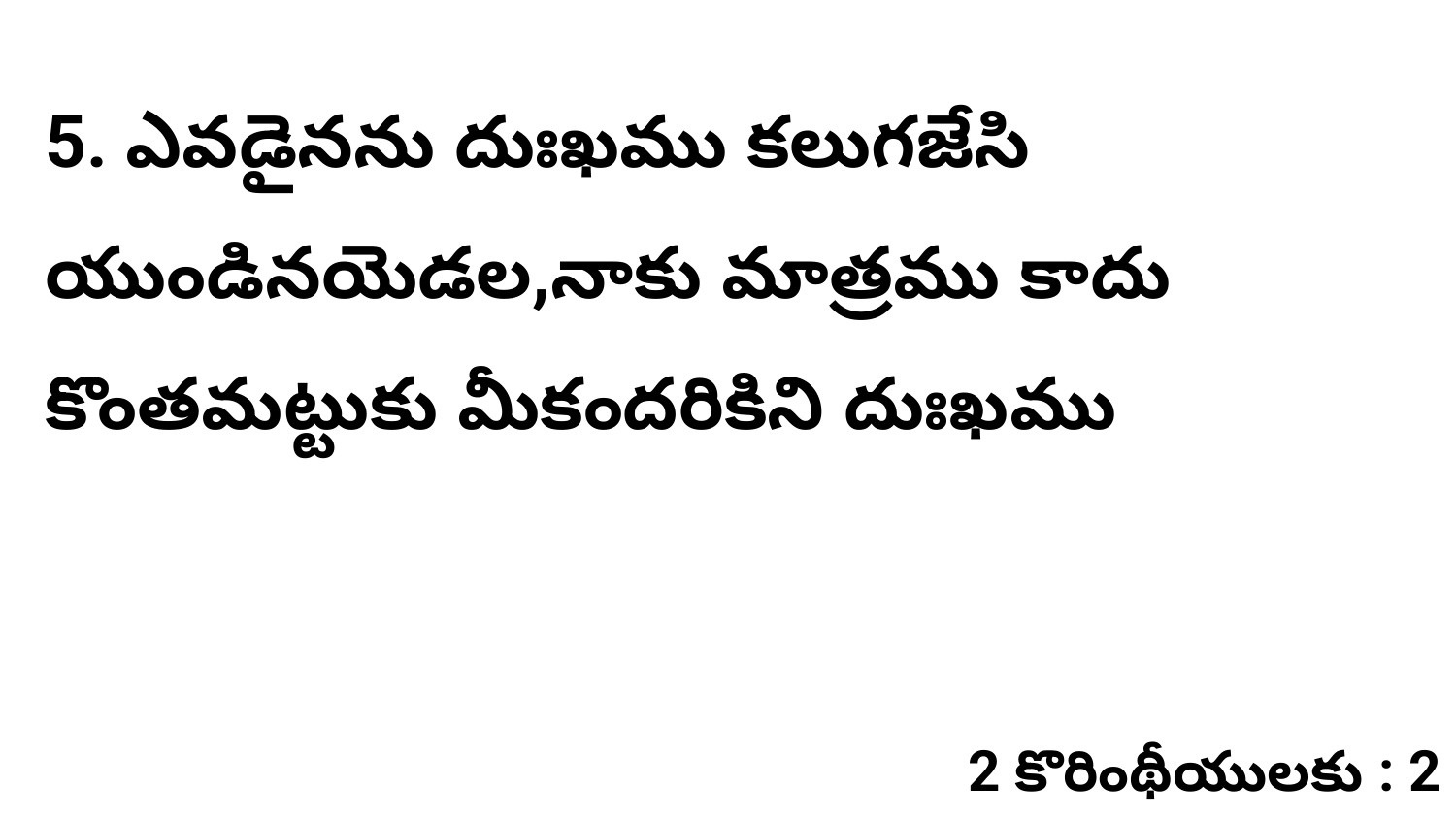

5. ఎవడైనను దుఃఖము కలుగజేసి యుండినయెడల,నాకు మాత్రము కాదు కొంతమట్టుకు మీకందరికిని దుఃఖము
2 కొరింథీయులకు : 2